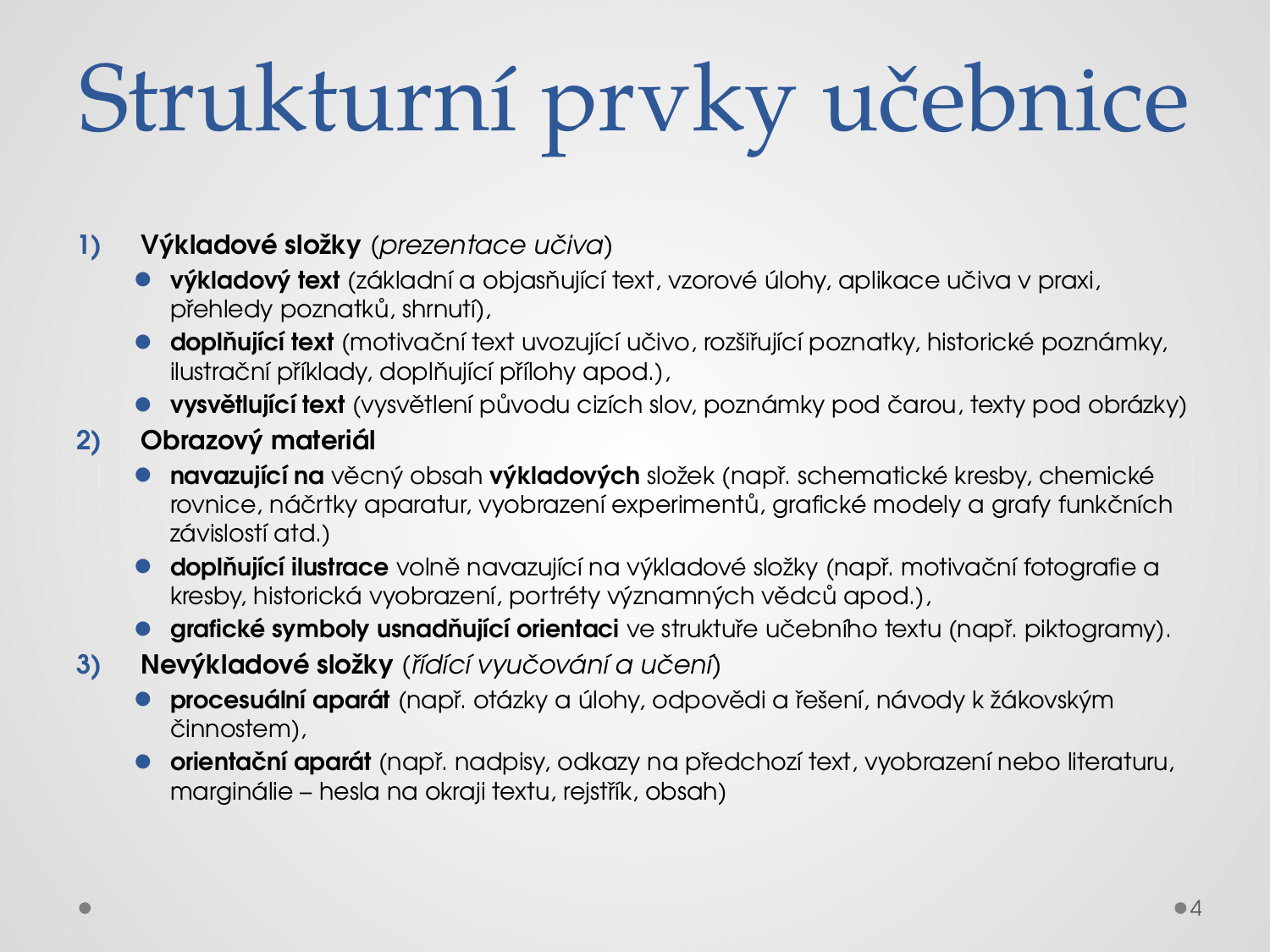

# Strukturní prvky učebnice
Výkladové složky (prezentace učiva)
výkladový text (základní a objasňující text, vzorové úlohy, aplikace učiva v praxi, přehledy poznatků, shrnutí),
doplňující text (motivační text uvozující učivo, rozšiřující poznatky, historické poznámky, ilustrační příklady, doplňující přílohy apod.),
vysvětlující text (vysvětlení původu cizích slov, poznámky pod čarou, texty pod obrázky)
Obrazový materiál
navazující na věcný obsah výkladových složek (např. schematické kresby, chemické rovnice, náčrtky aparatur, vyobrazení experimentů, grafické modely a grafy funkčních závislostí atd.)
doplňující ilustrace volně navazující na výkladové složky (např. motivační fotografie a kresby, historická vyobrazení, portréty významných vědců apod.),
grafické symboly usnadňující orientaci ve struktuře učebního textu (např. piktogramy).
Nevýkladové složky (řídící vyučování a učení)
procesuální aparát (např. otázky a úlohy, odpovědi a řešení, návody k žákovským činnostem),
orientační aparát (např. nadpisy, odkazy na předchozí text, vyobrazení nebo literaturu, marginálie – hesla na okraji textu, rejstřík, obsah)
4